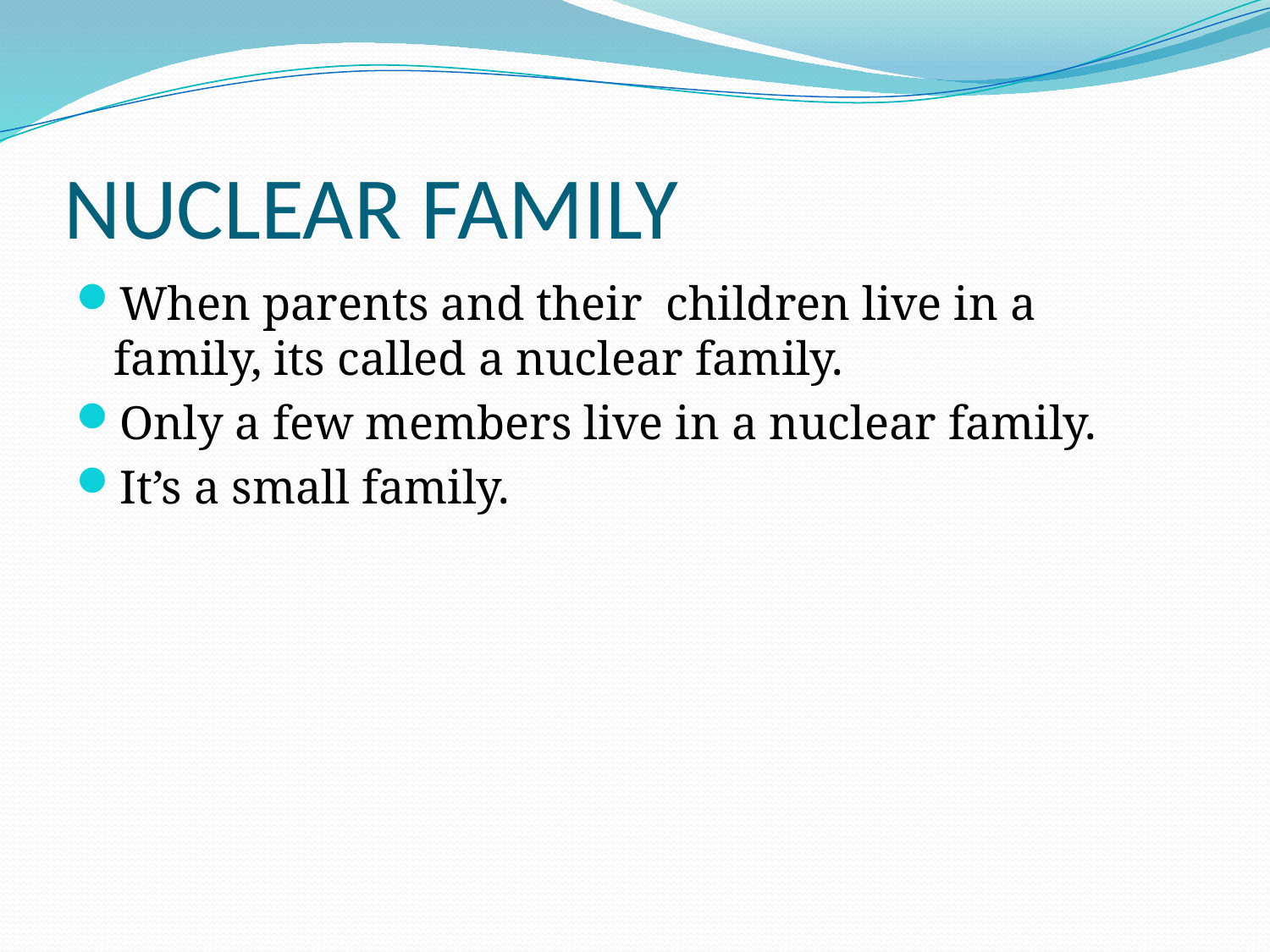

# NUCLEAR FAMILY
When parents and their  children live in a family, its called a nuclear family.
Only a few members live in a nuclear family.
It’s a small family.